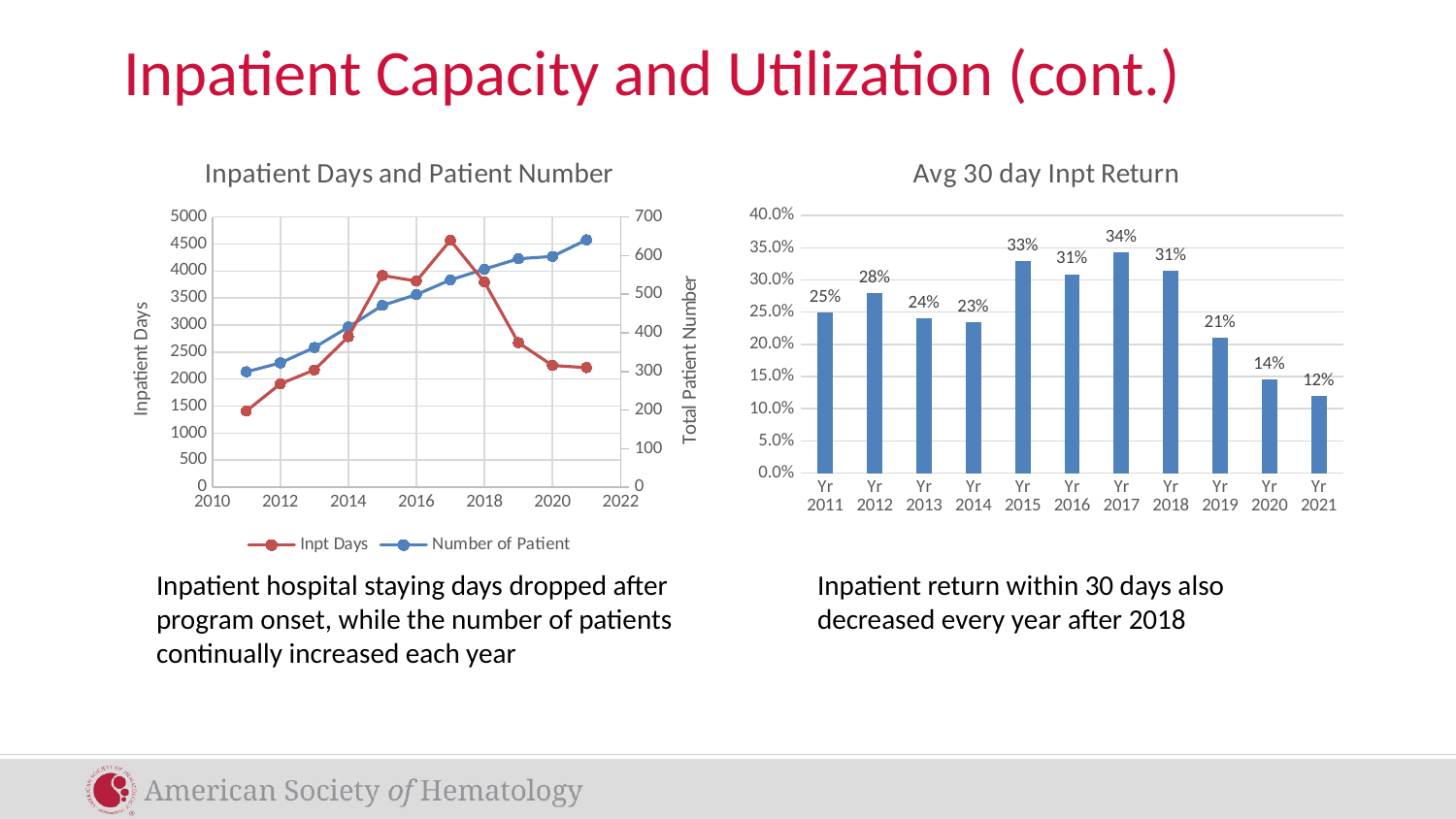

# Inpatient Capacity and Utilization (cont.)

### Chart: Inpatient Days and Patient Number

| Category | Inpt Days | Number of Patient |
|---|---|---|

### Chart:

| Category | Avg 30 day Inpt Return |
|---|---|
| Yr 2011 | 0.249 |
| Yr 2012 | 0.28 |
| Yr 2013 | 0.24 |
| Yr 2014 | 0.234 |
| Yr 2015 | 0.329 |
| Yr 2016 | 0.309 |
| Yr 2017 | 0.343 |
| Yr 2018 | 0.314 |
| Yr 2019 | 0.211 |
| Yr 2020 | 0.145 |
| Yr 2021 | 0.12 |
Inpatient hospital staying days dropped after program onset, while the number of patients continually increased each year
Inpatient return within 30 days also decreased every year after 2018